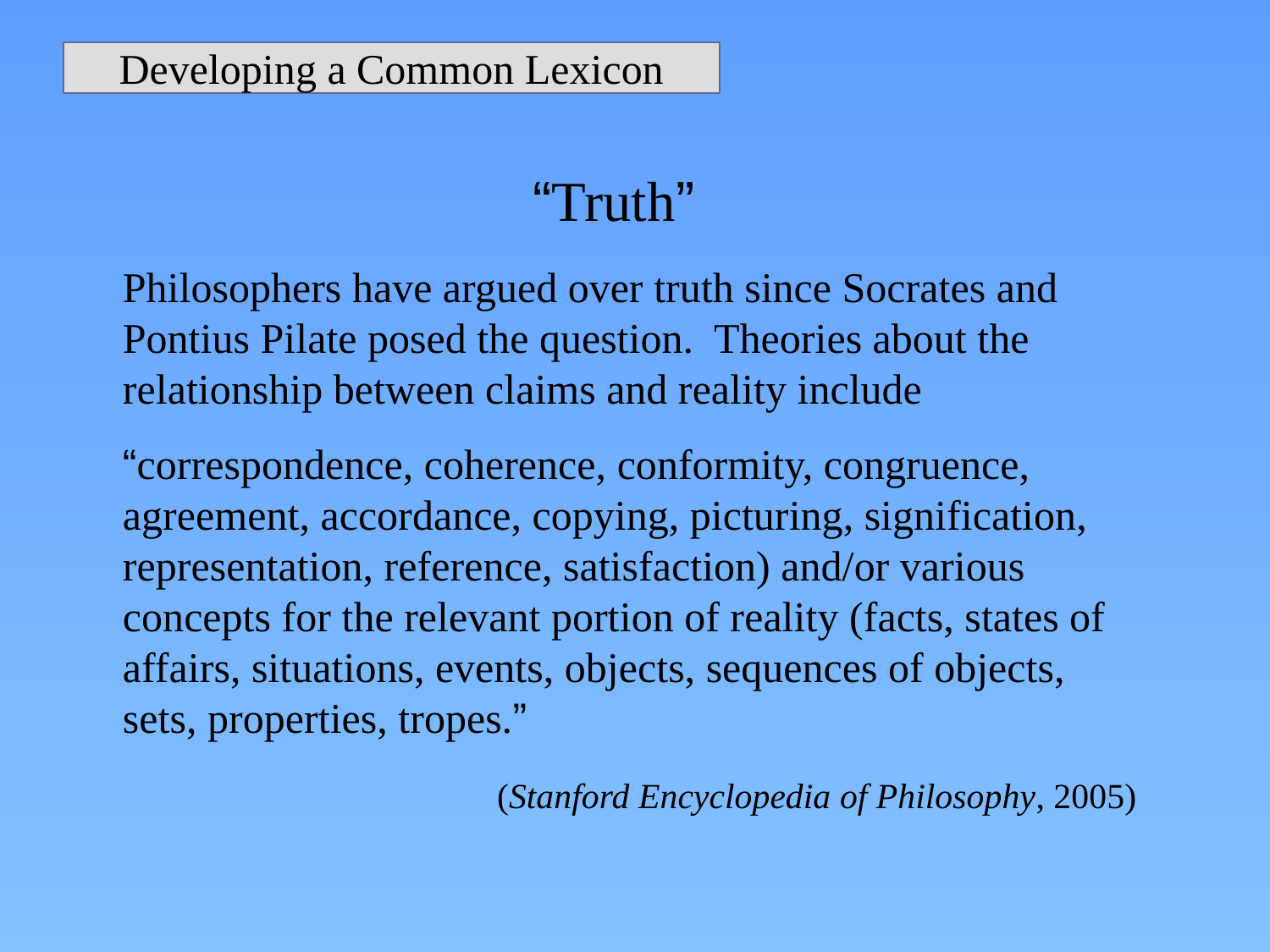

Developing a Common Lexicon
“Truth”
Philosophers have argued over truth since Socrates and Pontius Pilate posed the question.  Theories about the relationship between claims and reality include
“correspondence, coherence, conformity, congruence, agreement, accordance, copying, picturing, signification, representation, reference, satisfaction) and/or various concepts for the relevant portion of reality (facts, states of affairs, situations, events, objects, sequences of objects, sets, properties, tropes.”
 (Stanford Encyclopedia of Philosophy, 2005)